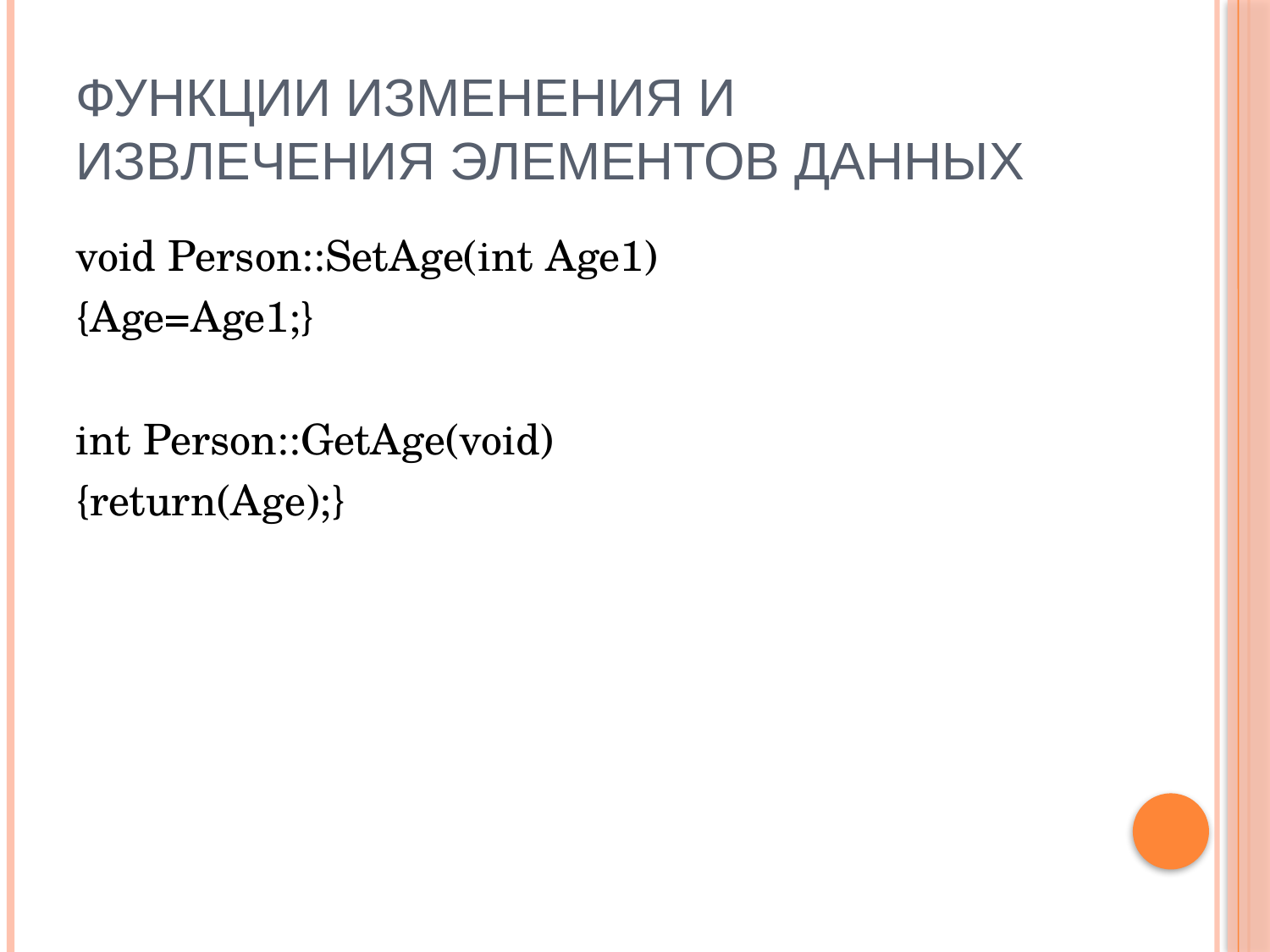

# Функции изменения и извлечения элементов данных
void Person::SetAge(int Age1)
{Age=Age1;}

int Person::GetAge(void)
{return(Age);}